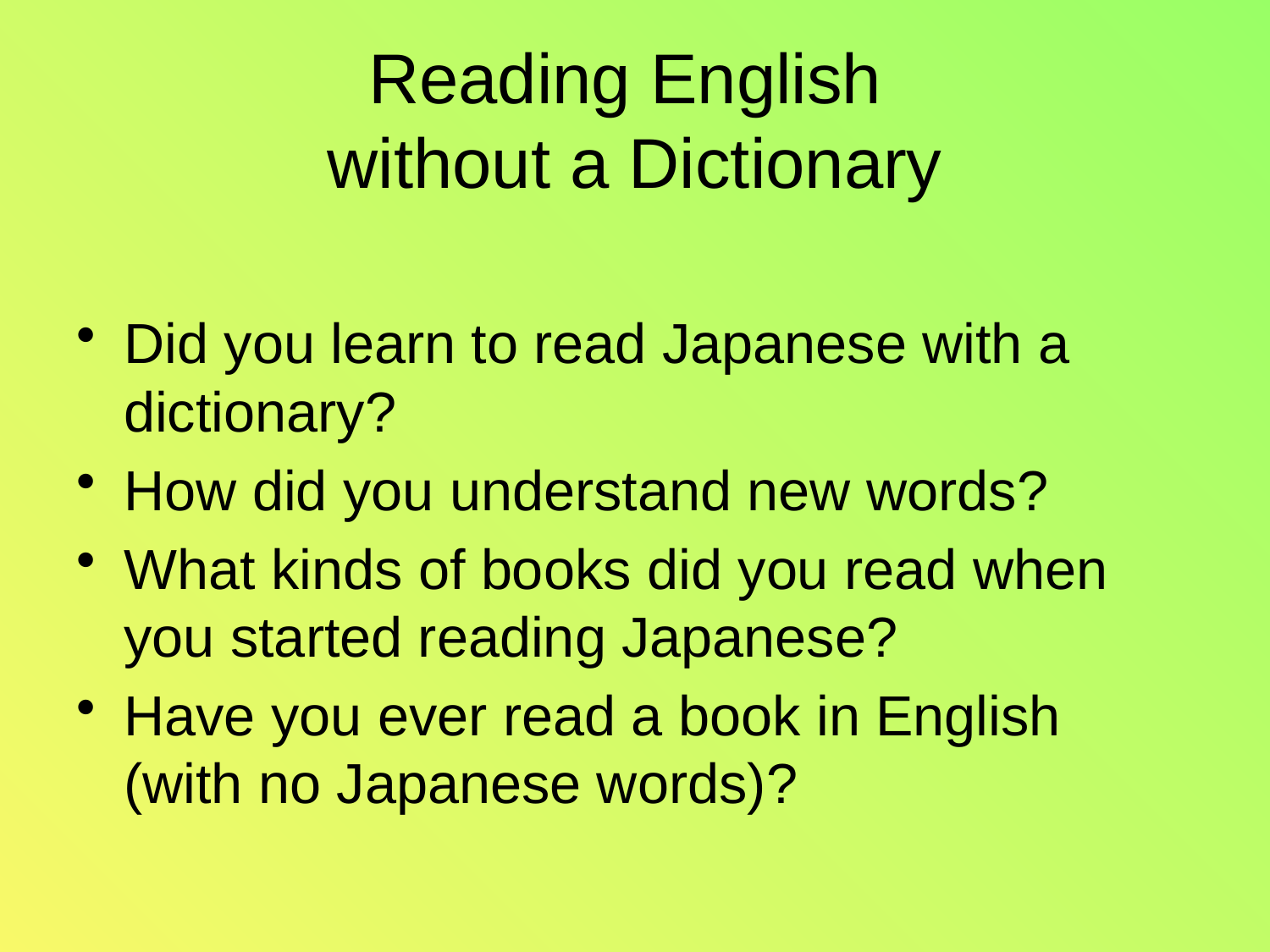

# Reading English without a Dictionary

Did you learn to read Japanese with a dictionary?
How did you understand new words?
What kinds of books did you read when you started reading Japanese?
Have you ever read a book in English (with no Japanese words)?